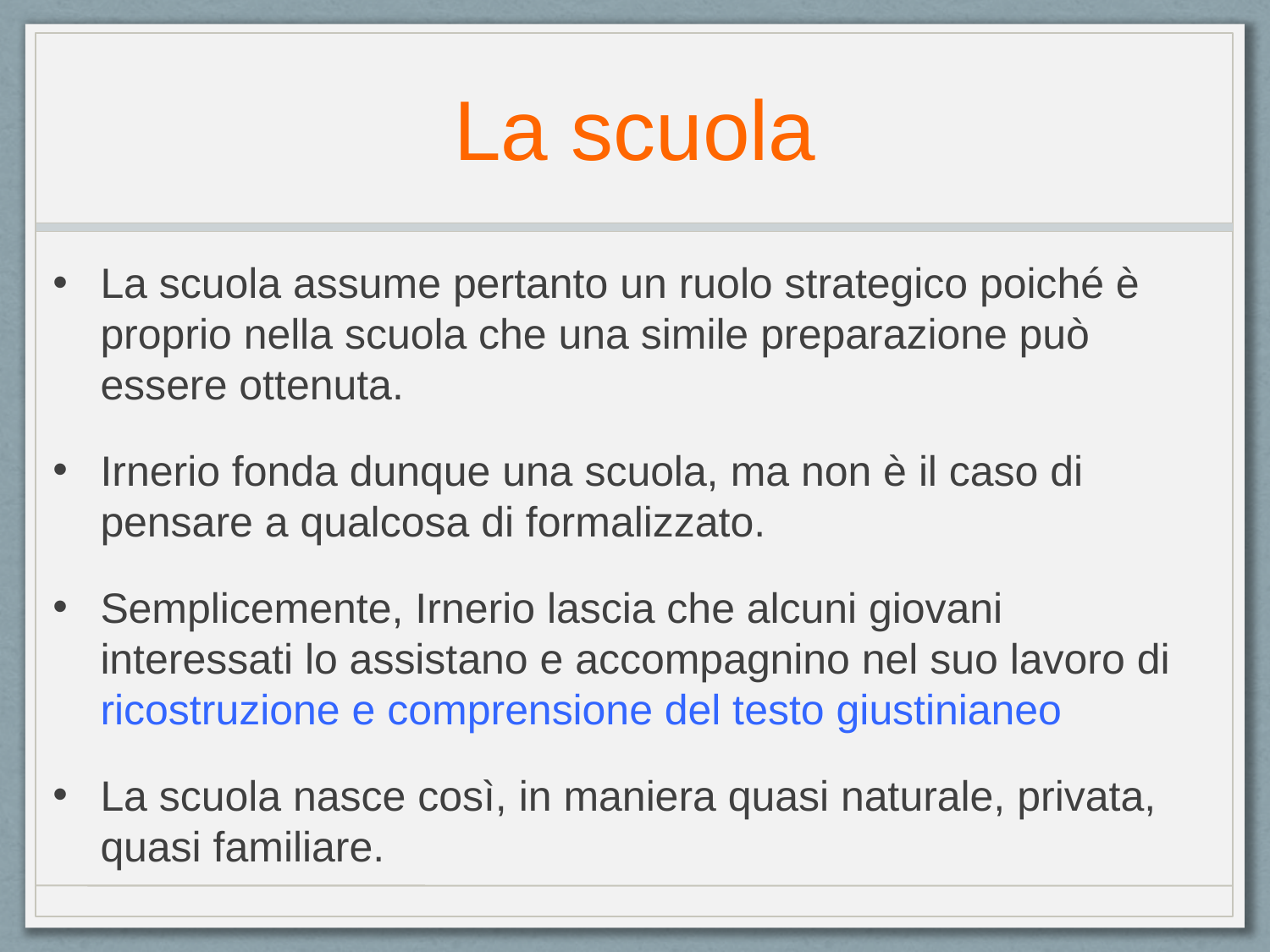

# La scuola
La scuola assume pertanto un ruolo strategico poiché è proprio nella scuola che una simile preparazione può essere ottenuta.
Irnerio fonda dunque una scuola, ma non è il caso di pensare a qualcosa di formalizzato.
Semplicemente, Irnerio lascia che alcuni giovani interessati lo assistano e accompagnino nel suo lavoro di ricostruzione e comprensione del testo giustinianeo
La scuola nasce così, in maniera quasi naturale, privata, quasi familiare.